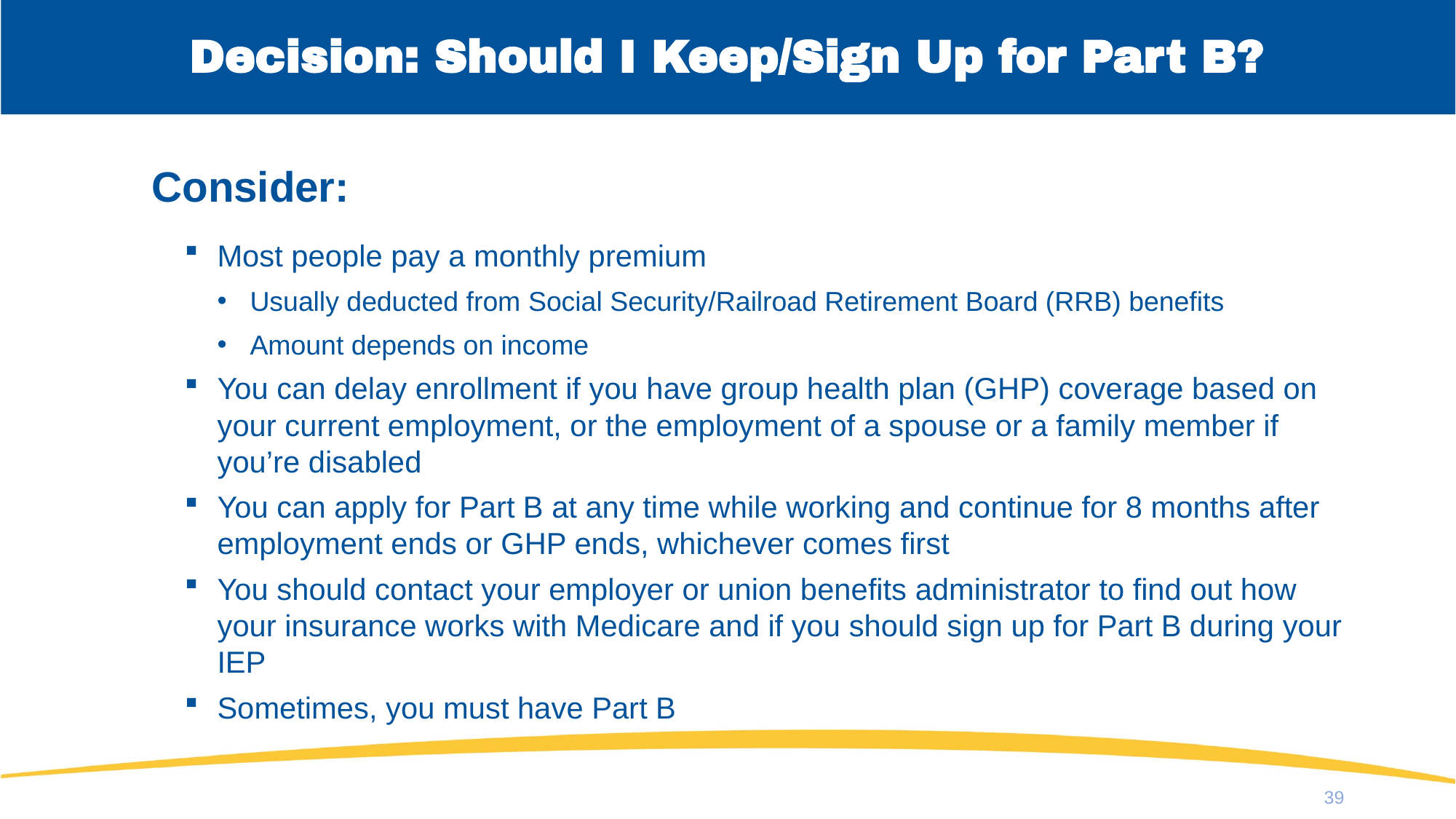

# Decision: Should I Keep/Sign Up for Part B?
Consider:
Most people pay a monthly premium
Usually deducted from Social Security/Railroad Retirement Board (RRB) benefits
Amount depends on income
You can delay enrollment if you have group health plan (GHP) coverage based on your current employment, or the employment of a spouse or a family member if you’re disabled
You can apply for Part B at any time while working and continue for 8 months after employment ends or GHP ends, whichever comes first
You should contact your employer or union benefits administrator to find out how your insurance works with Medicare and if you should sign up for Part B during your IEP
Sometimes, you must have Part B
39